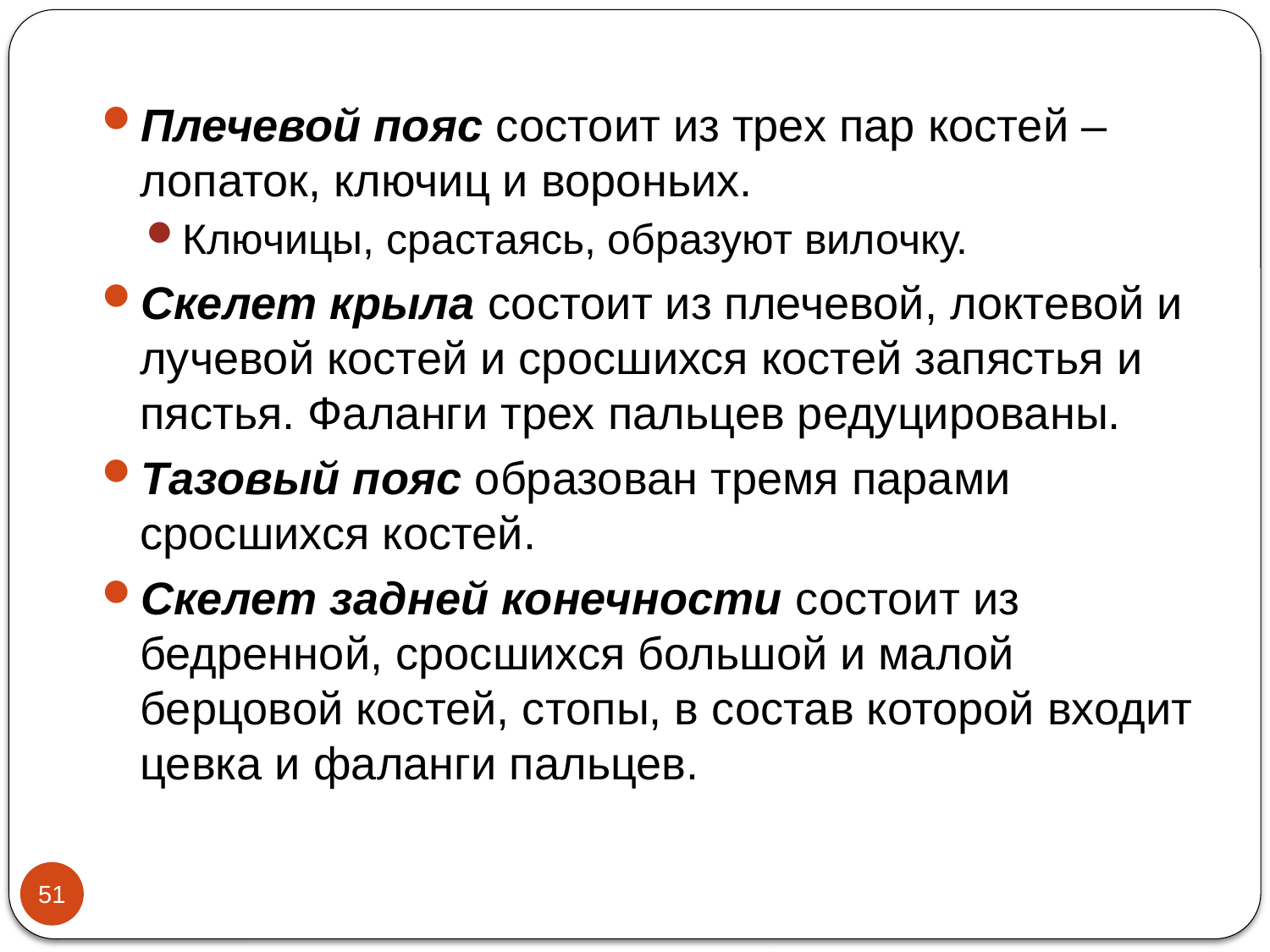

Плечевой пояс состоит из трех пар костей – лопаток, ключиц и вороньих.
Ключицы, срастаясь, образуют вилочку.
Скелет крыла состоит из плечевой, локтевой и лучевой костей и сросшихся костей запястья и пястья. Фаланги трех пальцев редуцированы.
Тазовый пояс образован тремя парами сросшихся костей.
Скелет задней конечности состоит из бедренной, сросшихся большой и малой берцовой костей, стопы, в состав которой входит цевка и фаланги пальцев.

51